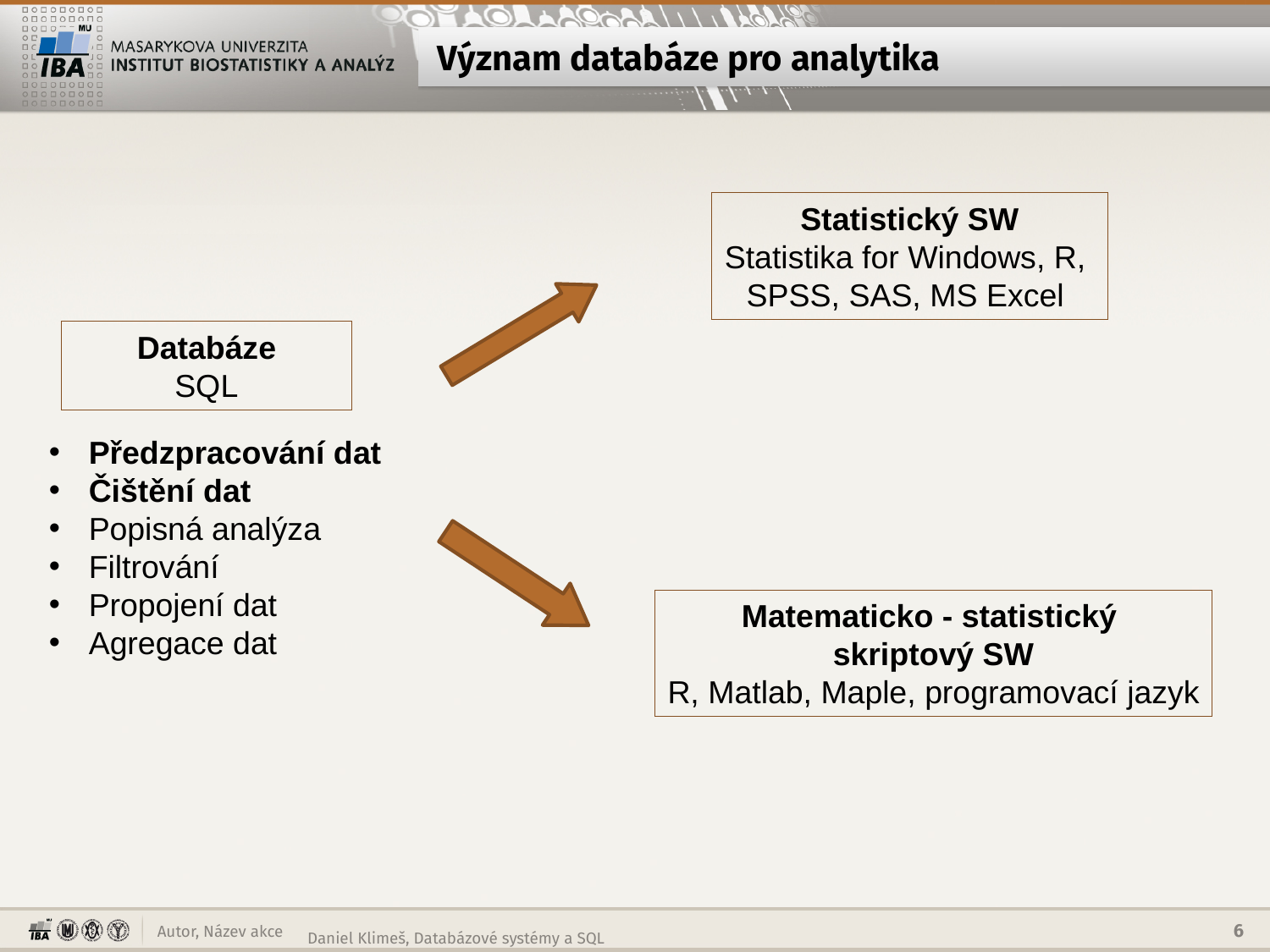

# Význam databáze pro analytika
Statistický SW
Statistika for Windows, R,
SPSS, SAS, MS Excel

Databáze
SQL
Předzpracování dat
Čištění dat
Popisná analýza
Filtrování
Propojení dat
Agregace dat

Matematicko - statistický
skriptový SW
R, Matlab, Maple, programovací jazyk
6
Daniel Klimeš, Databázové systémy a SQL